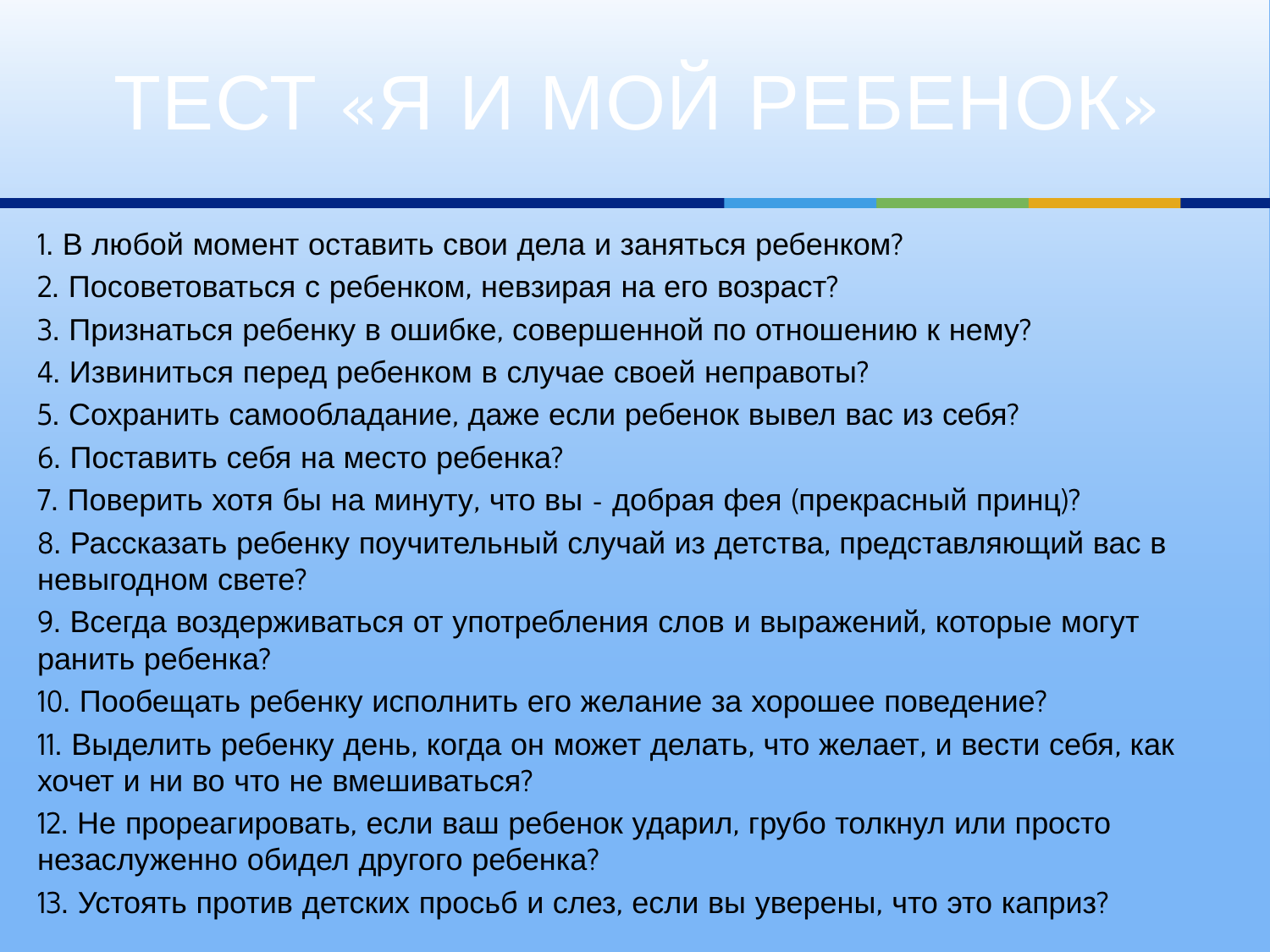

# ТЕСТ «Я И МОЙ РЕБЕНОК»
1. В любой момент оставить свои дела и заняться ребенком?
2. Посоветоваться с ребенком, невзирая на его возраст?
3. Признаться ребенку в ошибке, совершенной по отношению к нему?
4. Извиниться перед ребенком в случае своей неправоты?
5. Сохранить самообладание, даже если ребенок вывел вас из себя?
6. Поставить себя на место ребенка?
7. Поверить хотя бы на минуту, что вы - добрая фея (прекрасный принц)?
8. Рассказать ребенку поучительный случай из детства, представляющий вас в невыгодном свете?
9. Всегда воздерживаться от употребления слов и выражений, которые могут ранить ребенка?
10. Пообещать ребенку исполнить его желание за хорошее поведение?
11. Выделить ребенку день, когда он может делать, что желает, и вести себя, как хочет и ни во что не вмешиваться?
12. Не прореагировать, если ваш ребенок ударил, грубо толкнул или просто незаслуженно обидел другого ребенка?
13. Устоять против детских просьб и слез, если вы уверены, что это каприз?